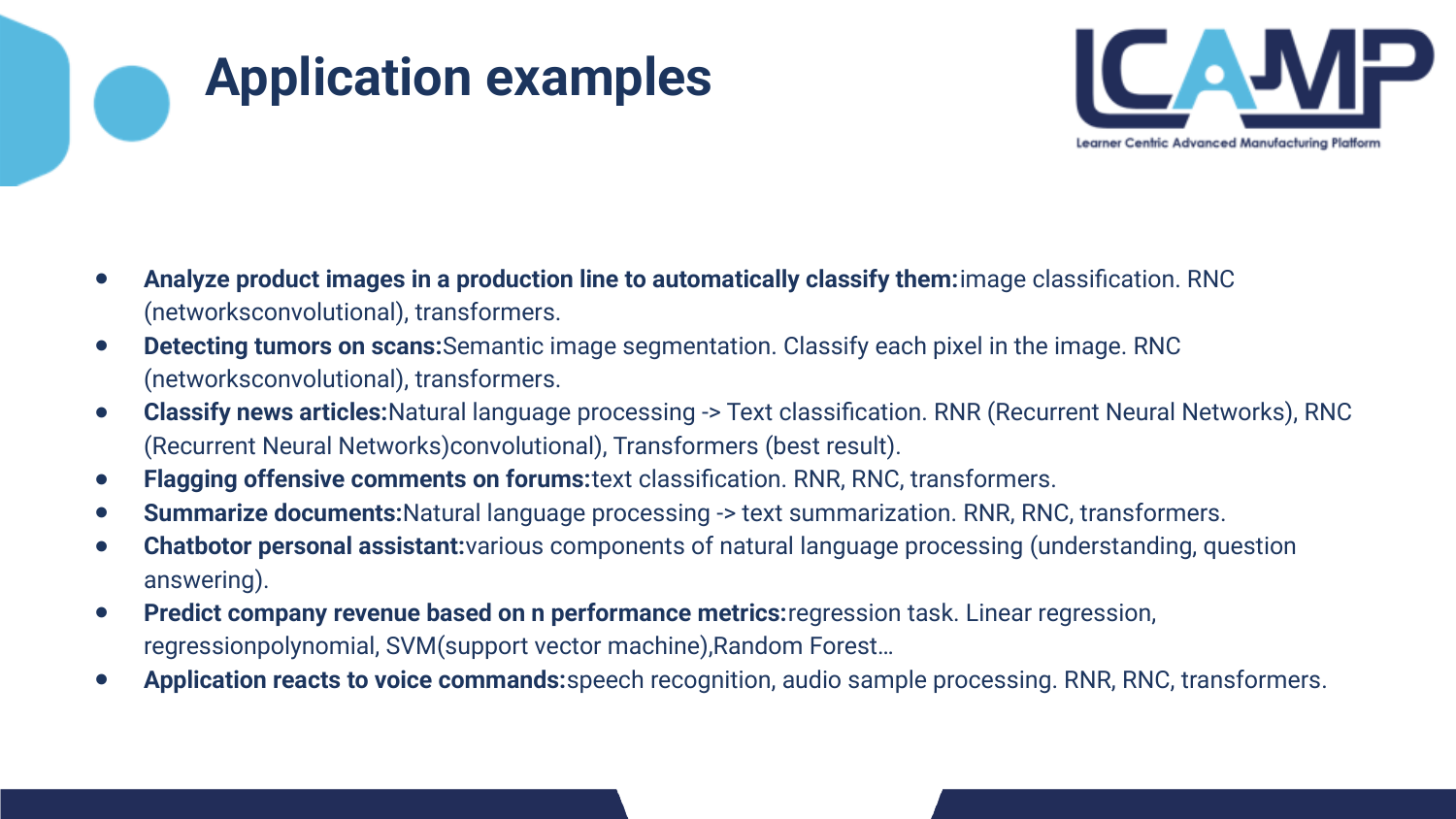

# Application examples
Analyze product images in a production line to automatically classify them:image classification. RNC (networksconvolutional), transformers.
Detecting tumors on scans:Semantic image segmentation. Classify each pixel in the image. RNC (networksconvolutional), transformers.
Classify news articles:Natural language processing -> Text classification. RNR (Recurrent Neural Networks), RNC (Recurrent Neural Networks)convolutional), Transformers (best result).
Flagging offensive comments on forums:text classification. RNR, RNC, transformers.
Summarize documents:Natural language processing -> text summarization. RNR, RNC, transformers.
Chatbotor personal assistant:various components of natural language processing (understanding, question answering).
Predict company revenue based on n performance metrics:regression task. Linear regression, regressionpolynomial, SVM(support vector machine),Random Forest…
Application reacts to voice commands:speech recognition, audio sample processing. RNR, RNC, transformers.